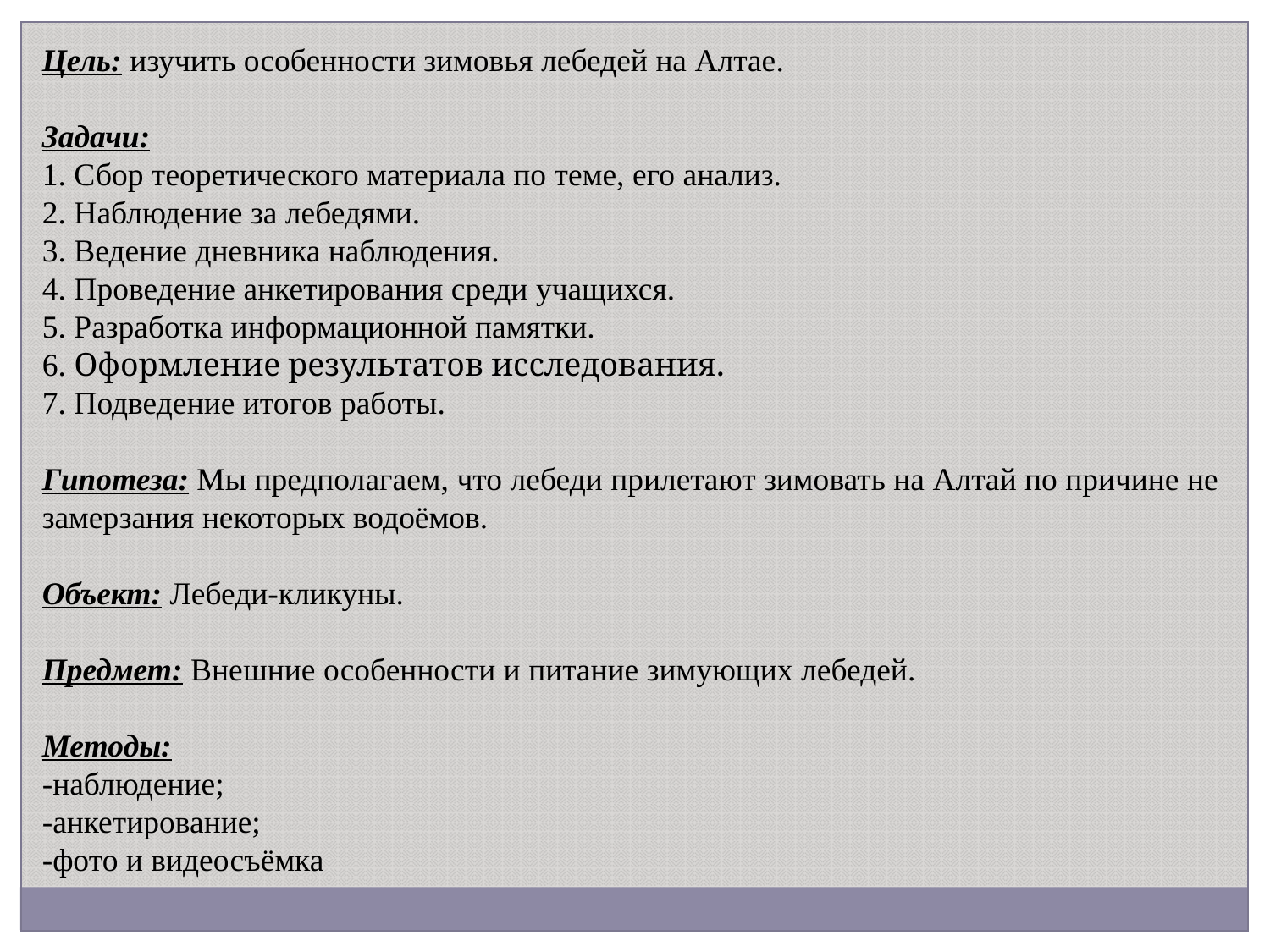

Цель: изучить особенности зимовья лебедей на Алтае.

Задачи:
1. Сбор теоретического материала по теме, его анализ.
2. Наблюдение за лебедями.
3. Ведение дневника наблюдения.
4. Проведение анкетирования среди учащихся.
5. Разработка информационной памятки.
6. Оформление результатов исследования.
7. Подведение итогов работы.

Гипотеза: Мы предполагаем, что лебеди прилетают зимовать на Алтай по причине не замерзания некоторых водоёмов.

Объект: Лебеди-кликуны.

Предмет: Внешние особенности и питание зимующих лебедей.

Методы:
-наблюдение;
-анкетирование;
-фото и видеосъёмка